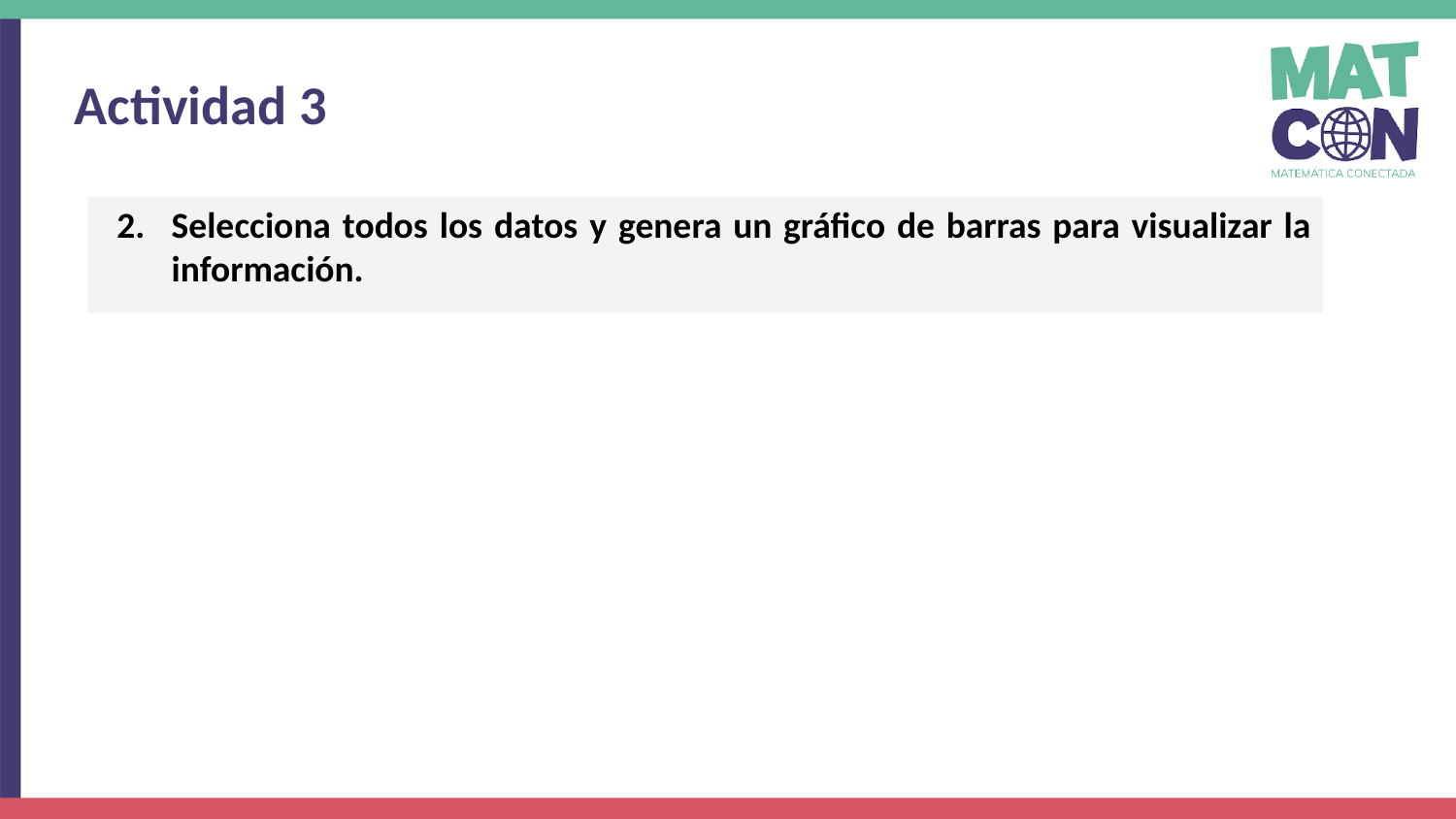

Actividad 3
Selecciona todos los datos y genera un gráfico de barras para visualizar la información.